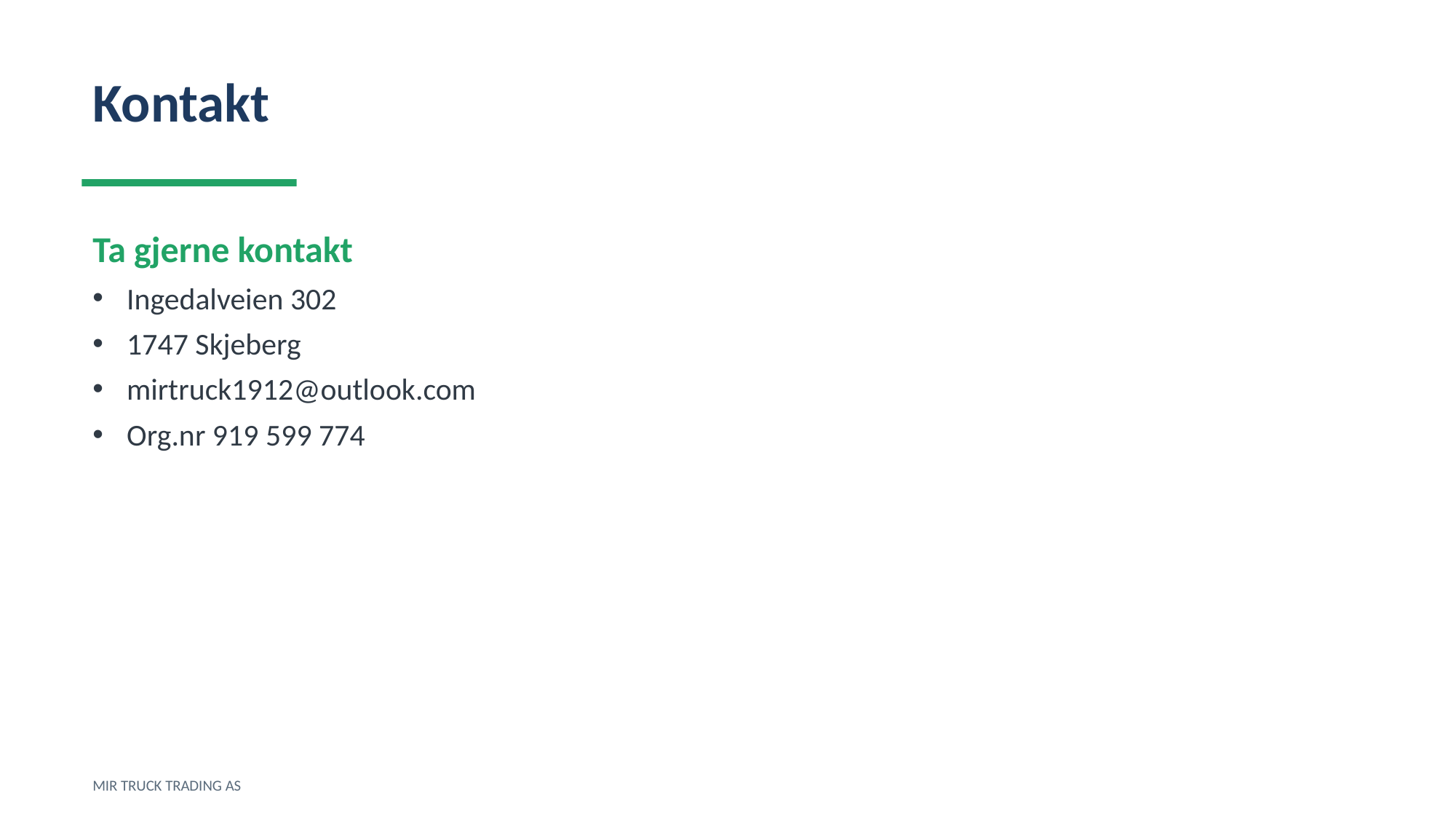

Kontakt

Ta gjerne kontakt
Ingedalveien 302
1747 Skjeberg
mirtruck1912@outlook.com
Org.nr 919 599 774
MIR TRUCK TRADING AS